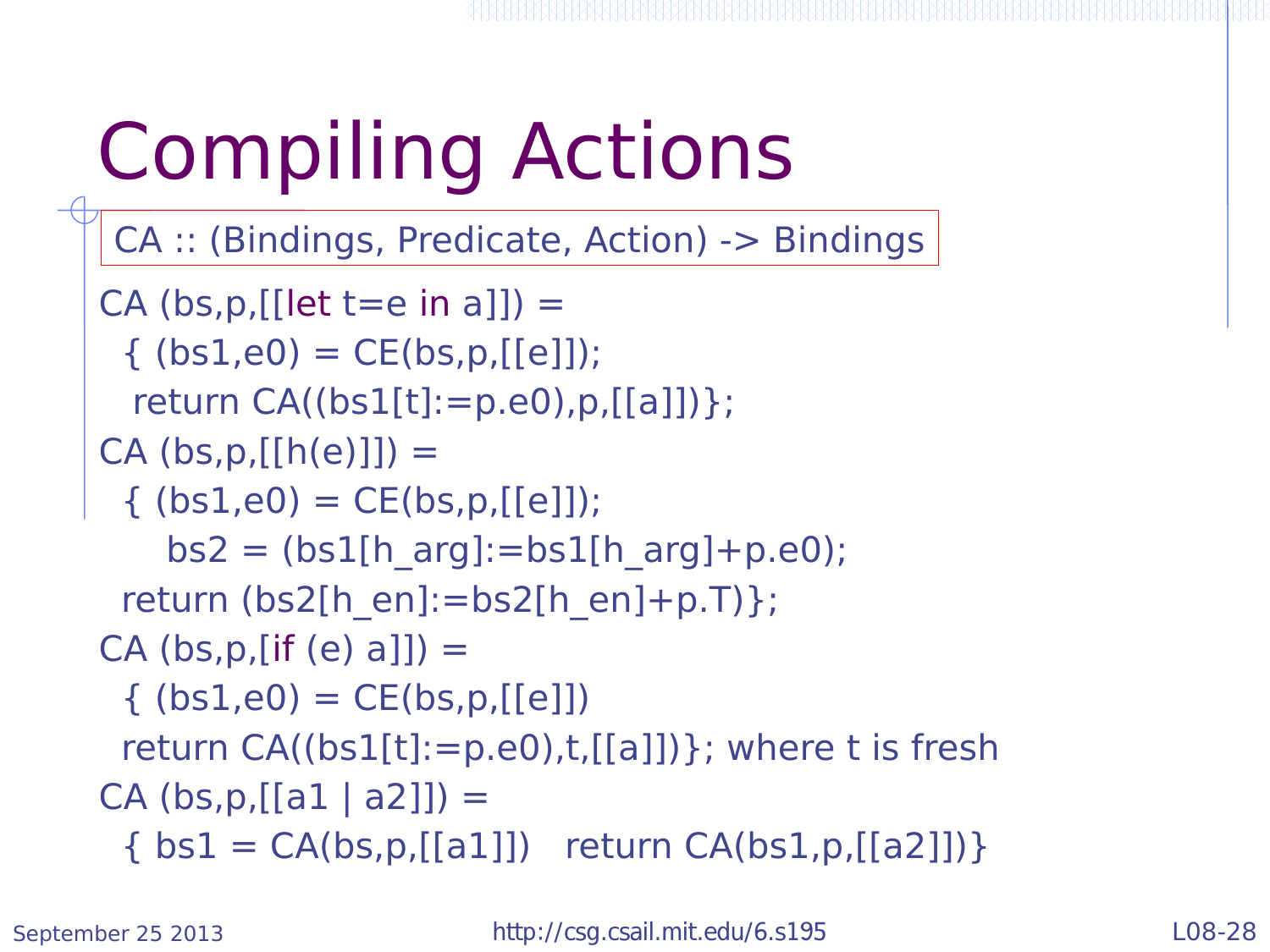

# Compiling Actions
CA :: (Bindings, Predicate, Action) -> Bindings
CA (bs,p,[[let t=e in a]]) =
  { (bs1,e0) = CE(bs,p,[[e]]);
   return CA((bs1[t]:=p.e0),p,[[a]])};
CA (bs,p,[[h(e)]]) =
  { (bs1,e0) = CE(bs,p,[[e]]);
      bs2 = (bs1[h_arg]:=bs1[h_arg]+p.e0);
  return (bs2[h_en]:=bs2[h_en]+p.T)};
CA (bs,p,[if (e) a]]) =
  { (bs1,e0) = CE(bs,p,[[e]])
  return CA((bs1[t]:=p.e0),t,[[a]])}; where t is fresh
CA (bs,p,[[a1 | a2]]) =
  { bs1 = CA(bs,p,[[a1]])   return CA(bs1,p,[[a2]])}
September 25 2013
http://csg.csail.mit.edu/6.s195
L08-28